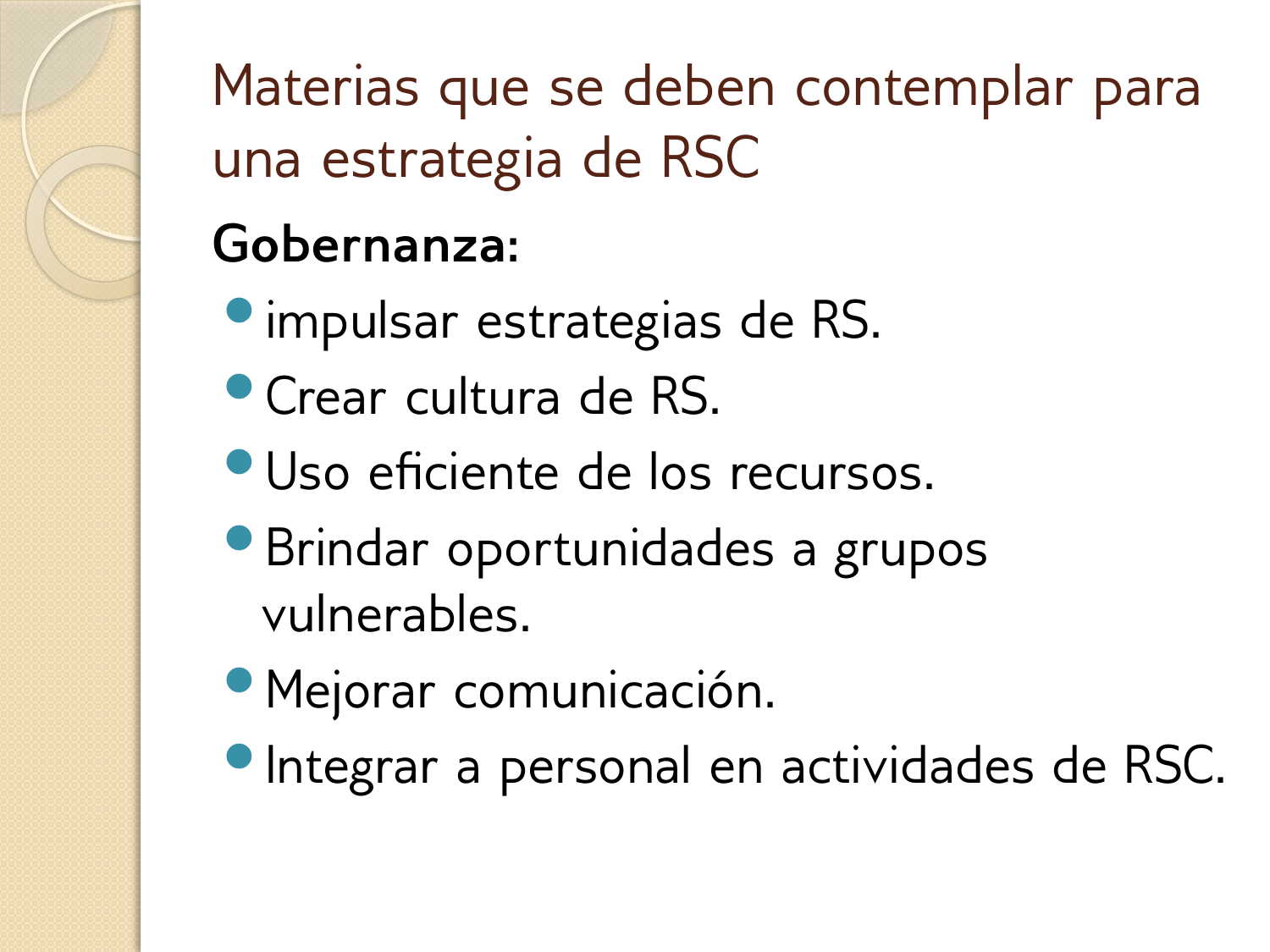

# Materias que se deben contemplar para una estrategia de RSC
Gobernanza:
impulsar estrategias de RS.
Crear cultura de RS.
Uso eficiente de los recursos.
Brindar oportunidades a grupos vulnerables.
Mejorar comunicación.
Integrar a personal en actividades de RSC.